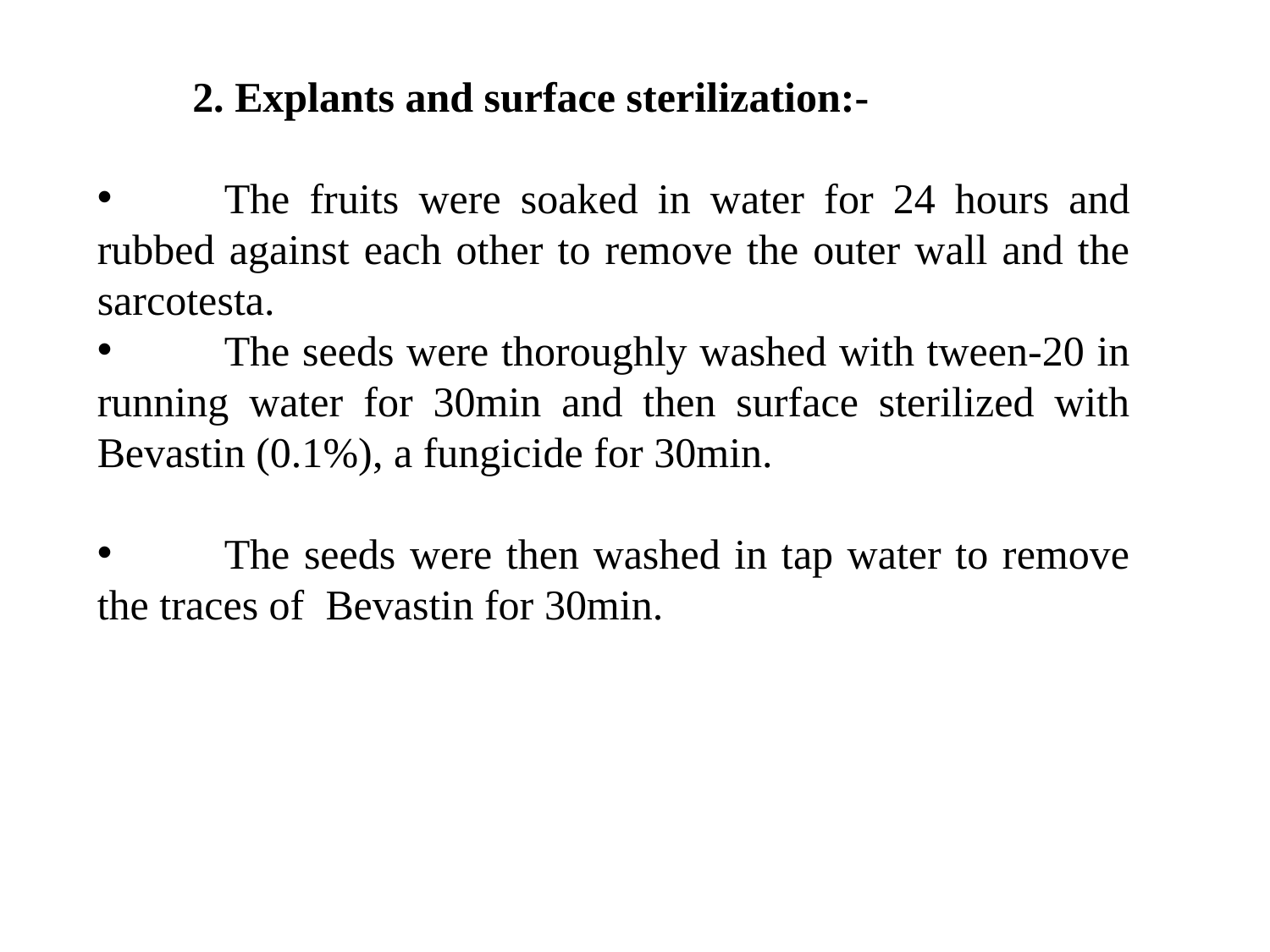

2. Explants and surface sterilization:-

	The fruits were soaked in water for 24 hours and rubbed against each other to remove the outer wall and the sarcotesta.
	The seeds were thoroughly washed with tween-20 in running water for 30min and then surface sterilized with Bevastin (0.1%), a fungicide for 30min.

	The seeds were then washed in tap water to remove the traces of  Bevastin for 30min.